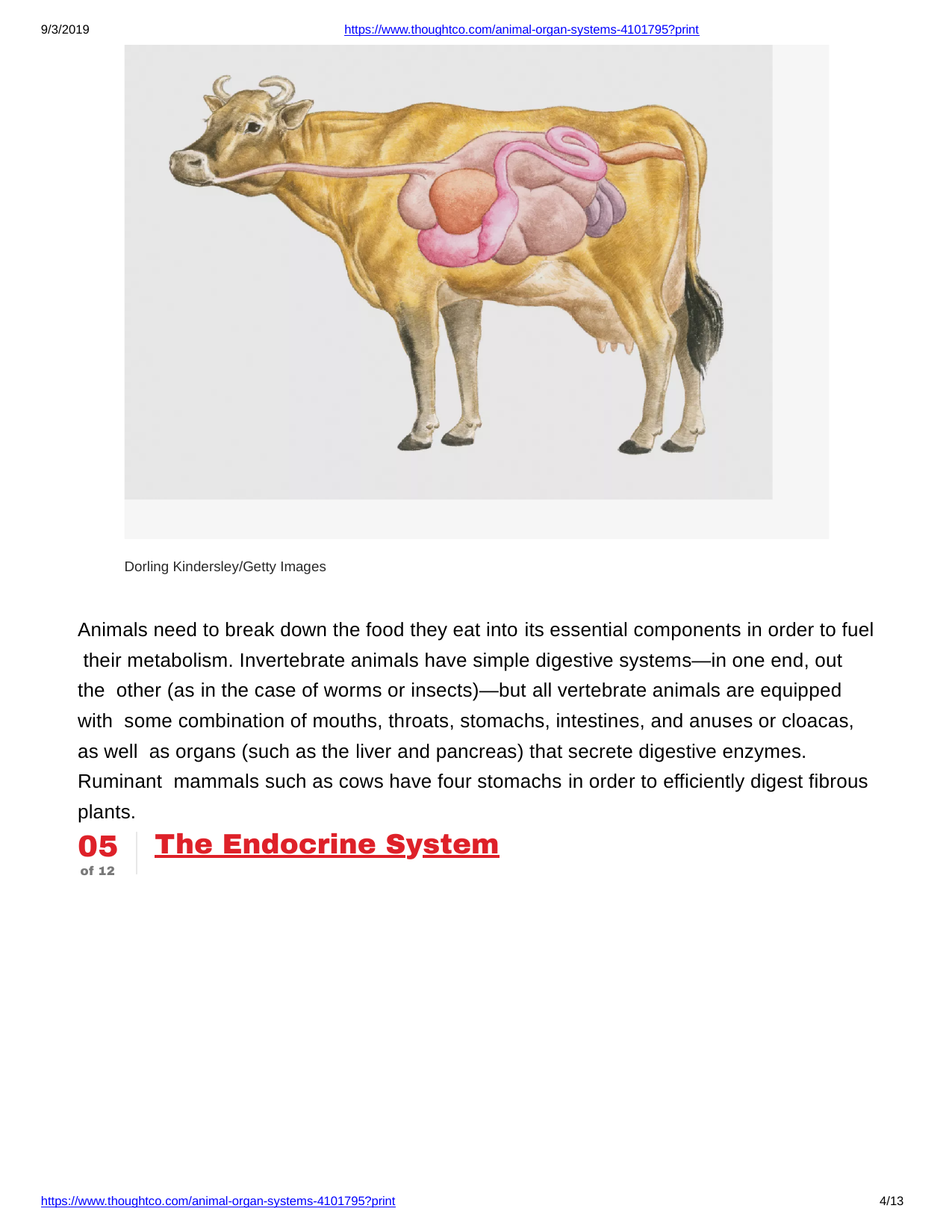

9/3/2019
https://www.thoughtco.com/animal-organ-systems-4101795?print

Dorling Kindersley/Getty Images

Animals need to break down the food they eat into its essential components in order to fuel  their metabolism. Invertebrate animals have simple digestive systems—in one end, out the  other (as in the case of worms or insects)—but all vertebrate animals are equipped with  some combination of mouths, throats, stomachs, intestines, and anuses or cloacas, as well  as organs (such as the liver and pancreas) that secrete digestive enzymes. Ruminant  mammals such as cows have four stomachs in order to efficiently digest fibrous plants.
The Endocrine System
05
of 12

https://www.thoughtco.com/animal-organ-systems-4101795?print
4/13